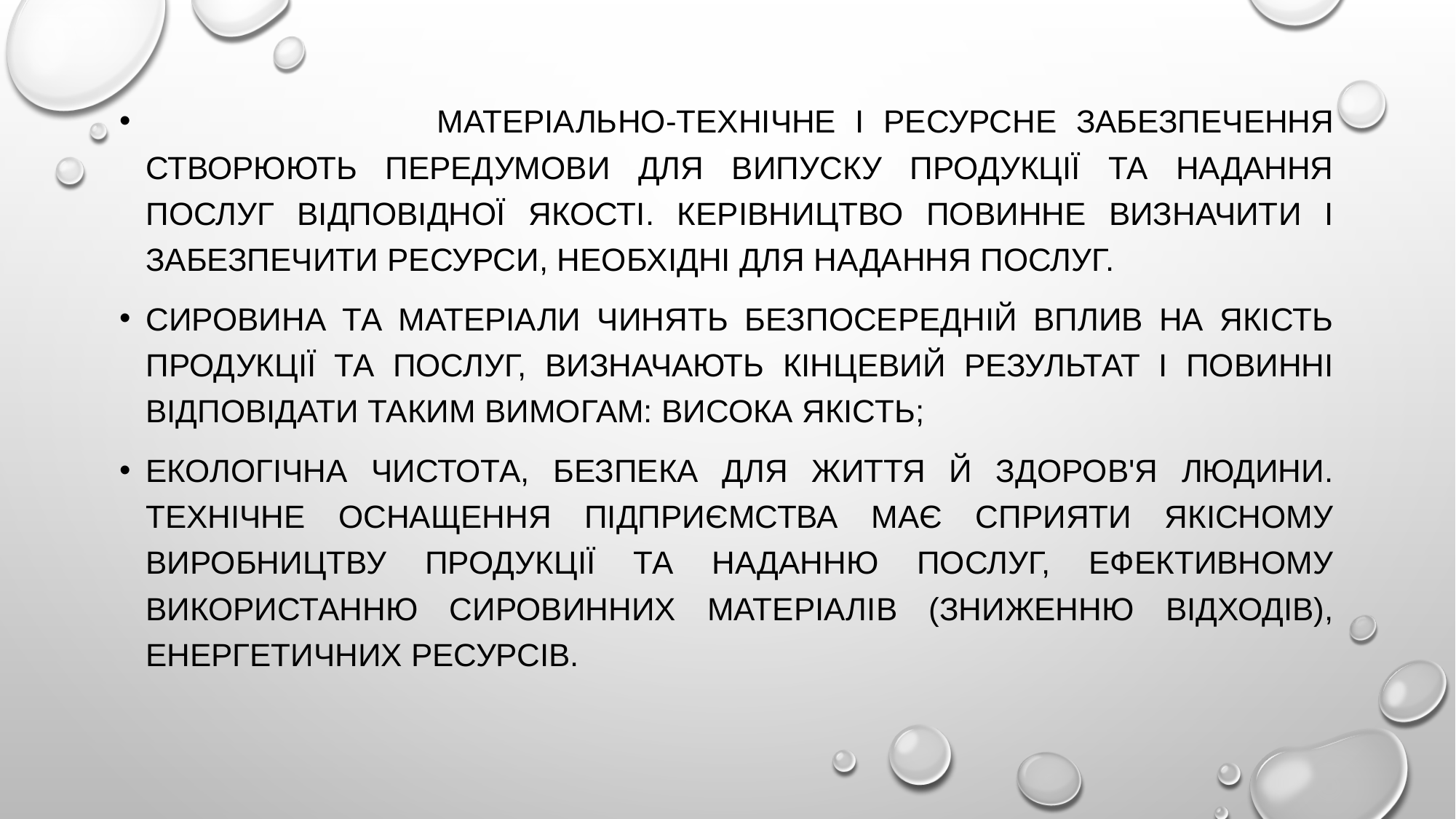

Матеріально-технічне і ресурсне забезпечення створюють передумови для випуску продукції та надання послуг відповідної якості. Керівництво повинне визначити і забезпечити ресурси, необхідні для надання послуг.
Сировина та матеріали чинять безпосередній вплив на якість продукції та послуг, визначають кінцевий результат і повинні відповідати таким вимогам: висока якість;
екологічна чистота, безпека для життя й здоров'я людини. Технічне оснащення підприємства має сприяти якісному виробництву продукції та наданню послуг, ефективному використанню сировинних матеріалів (зниженню відходів), енергетичних ресурсів.